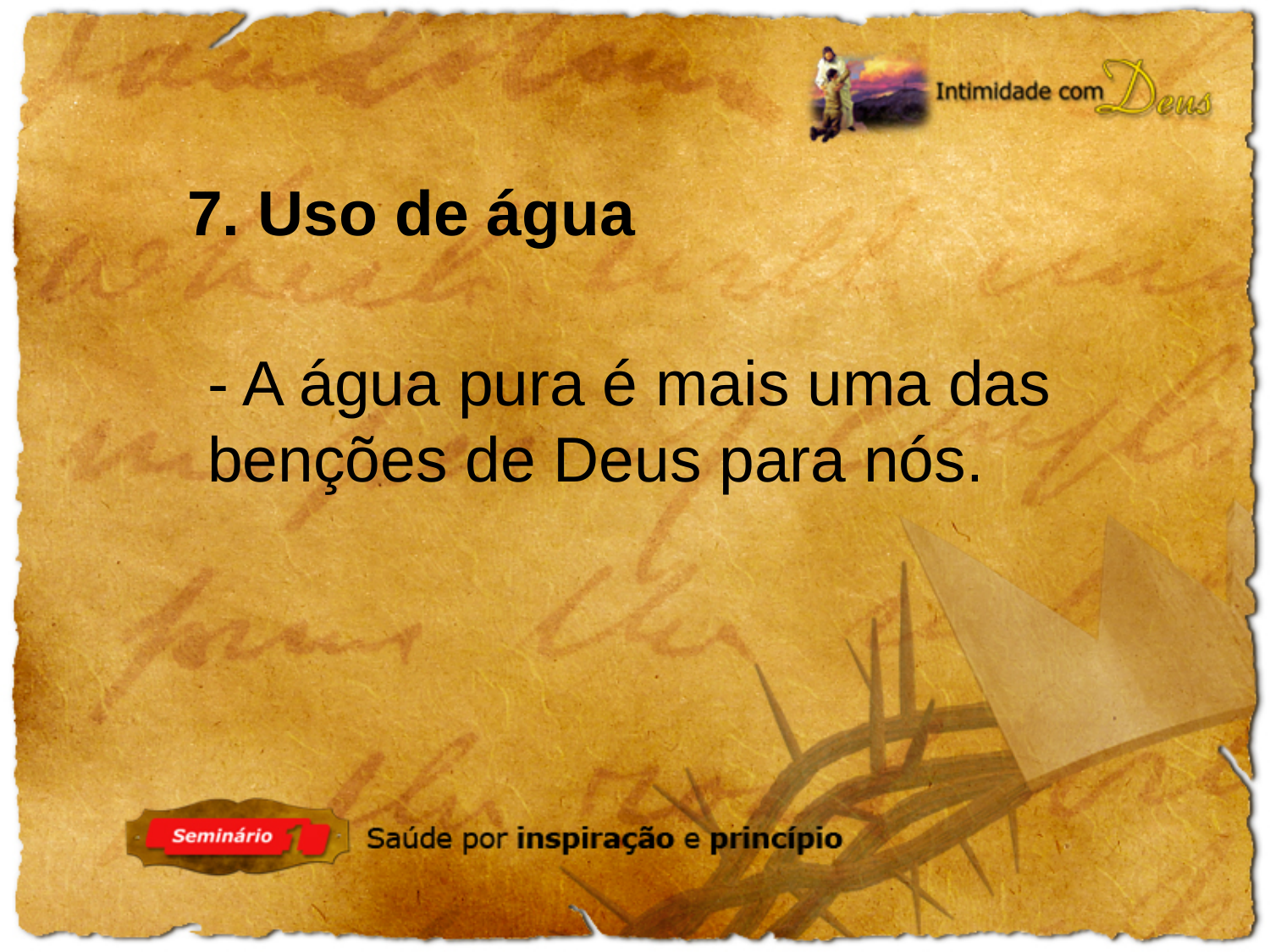

7. Uso de água
- A água pura é mais uma das benções de Deus para nós.